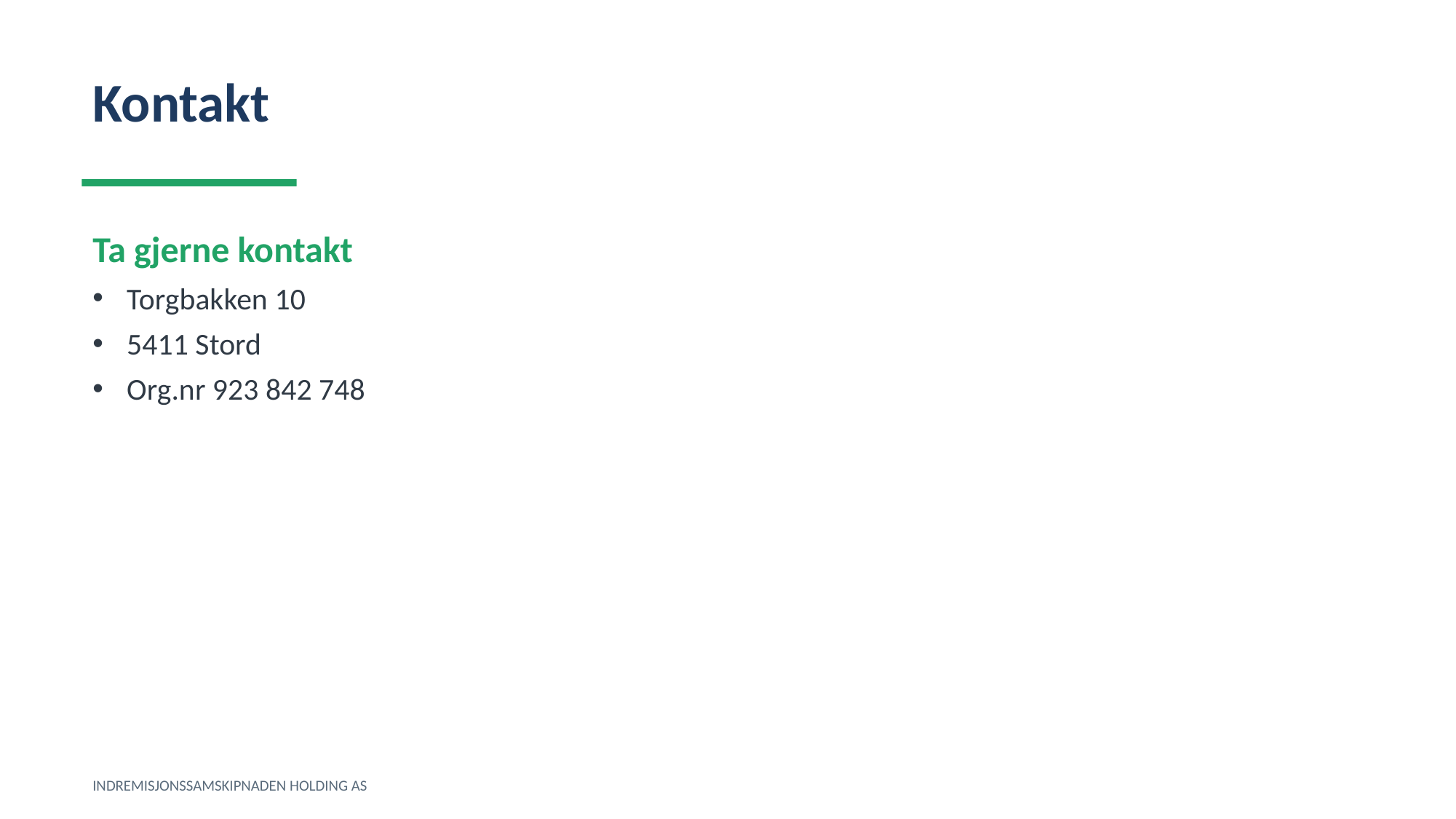

Kontakt

Ta gjerne kontakt
Torgbakken 10
5411 Stord
Org.nr 923 842 748
INDREMISJONSSAMSKIPNADEN HOLDING AS